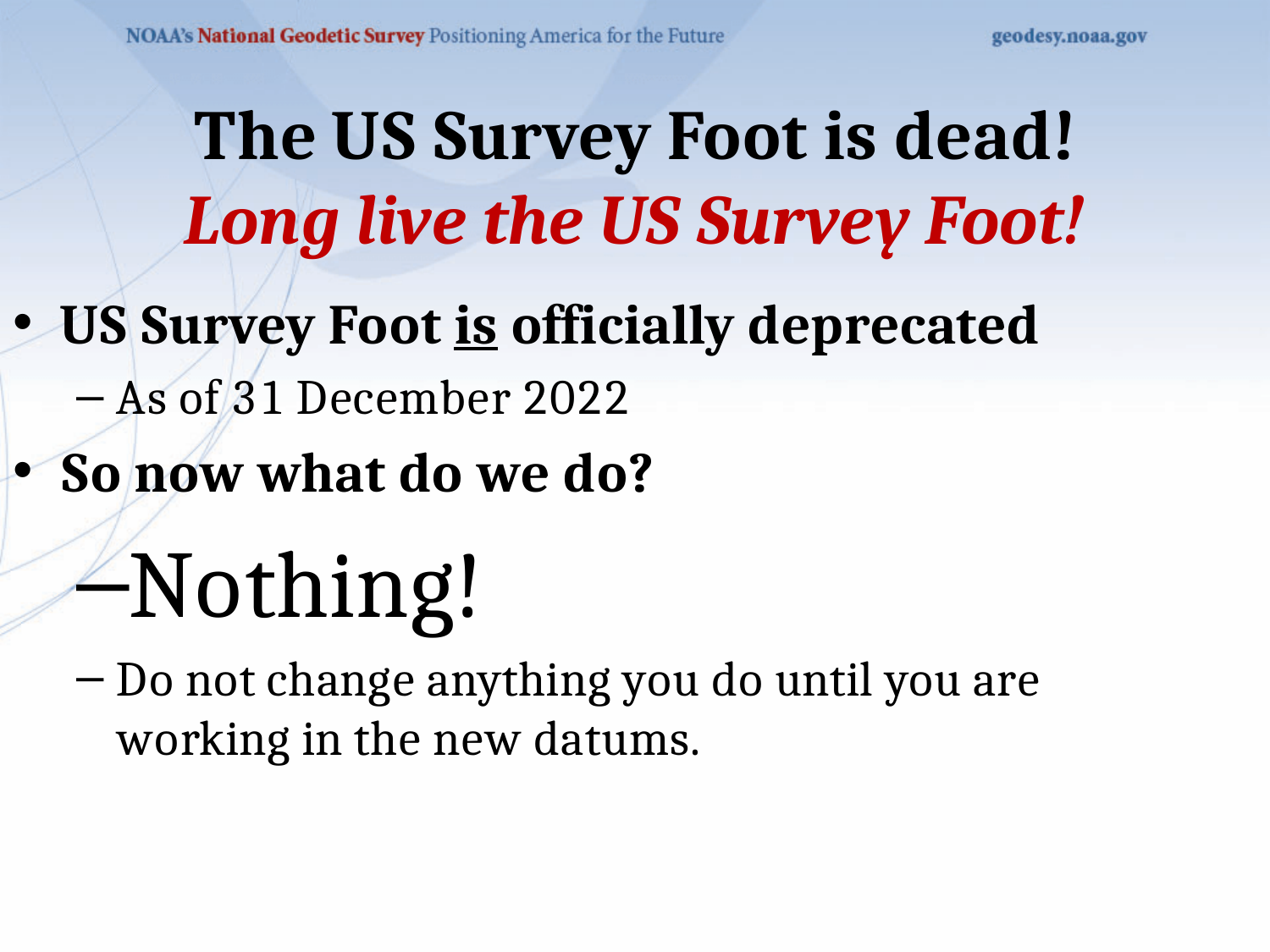

The US Survey Foot is dead!
Long live the US Survey Foot!
US Survey Foot is officially deprecated
As of 31 December 2022
So now what do we do?
Nothing!
Do not change anything you do until you are working in the new datums.